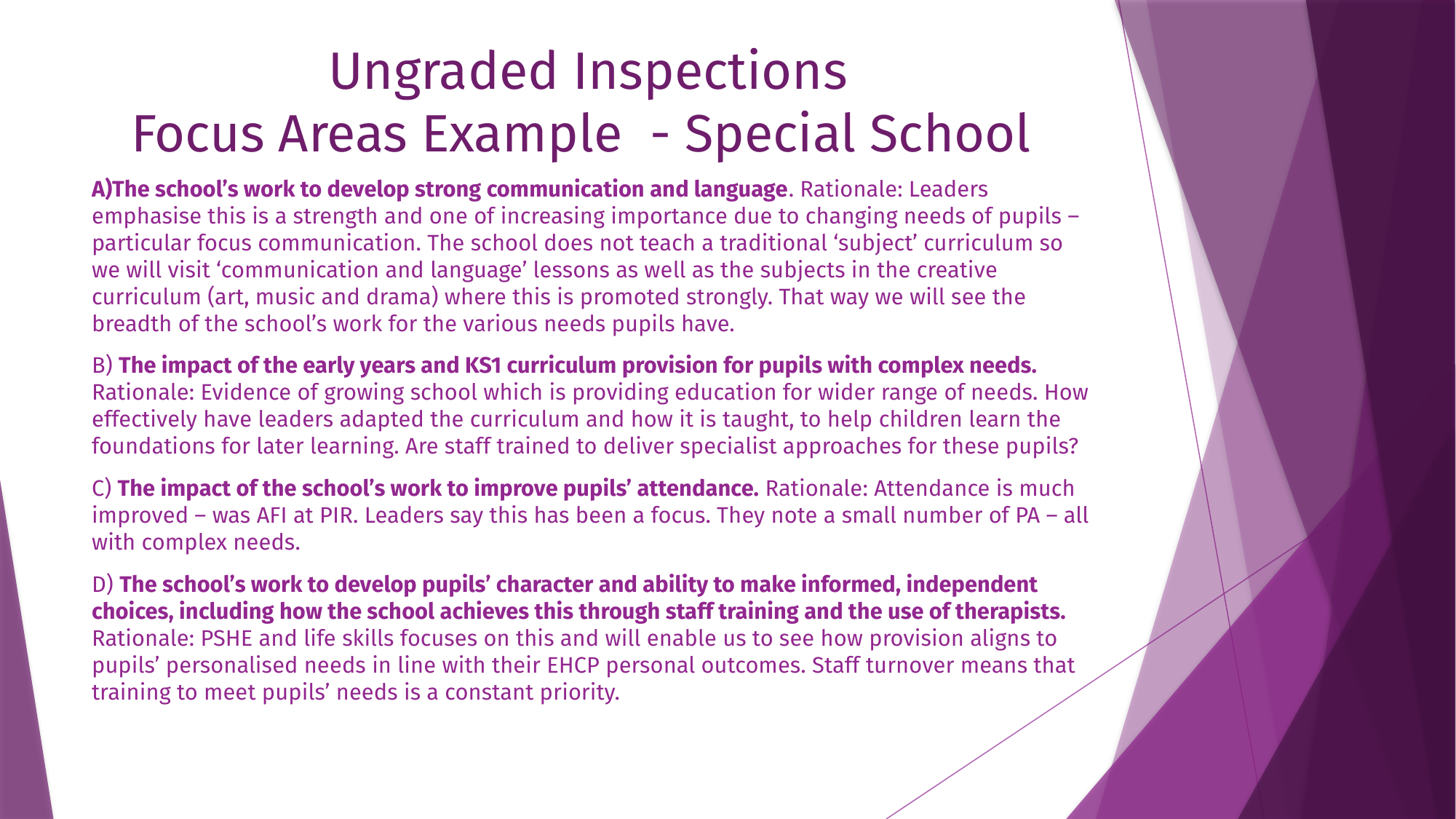

# Ungraded Inspections Focus Areas Example  - Special School
A)The school’s work to develop strong communication and language. Rationale: Leaders emphasise this is a strength and one of increasing importance due to changing needs of pupils – particular focus communication. The school does not teach a traditional ‘subject’ curriculum so we will visit ‘communication and language’ lessons as well as the subjects in the creative curriculum (art, music and drama) where this is promoted strongly. That way we will see the breadth of the school’s work for the various needs pupils have.
B) The impact of the early years and KS1 curriculum provision for pupils with complex needs. Rationale: Evidence of growing school which is providing education for wider range of needs. How effectively have leaders adapted the curriculum and how it is taught, to help children learn the foundations for later learning. Are staff trained to deliver specialist approaches for these pupils?
C) The impact of the school’s work to improve pupils’ attendance. Rationale: Attendance is much improved – was AFI at PIR. Leaders say this has been a focus. They note a small number of PA – all with complex needs.
D) The school’s work to develop pupils’ character and ability to make informed, independent choices, including how the school achieves this through staff training and the use of therapists. Rationale: PSHE and life skills focuses on this and will enable us to see how provision aligns to pupils’ personalised needs in line with their EHCP personal outcomes. Staff turnover means that training to meet pupils’ needs is a constant priority.